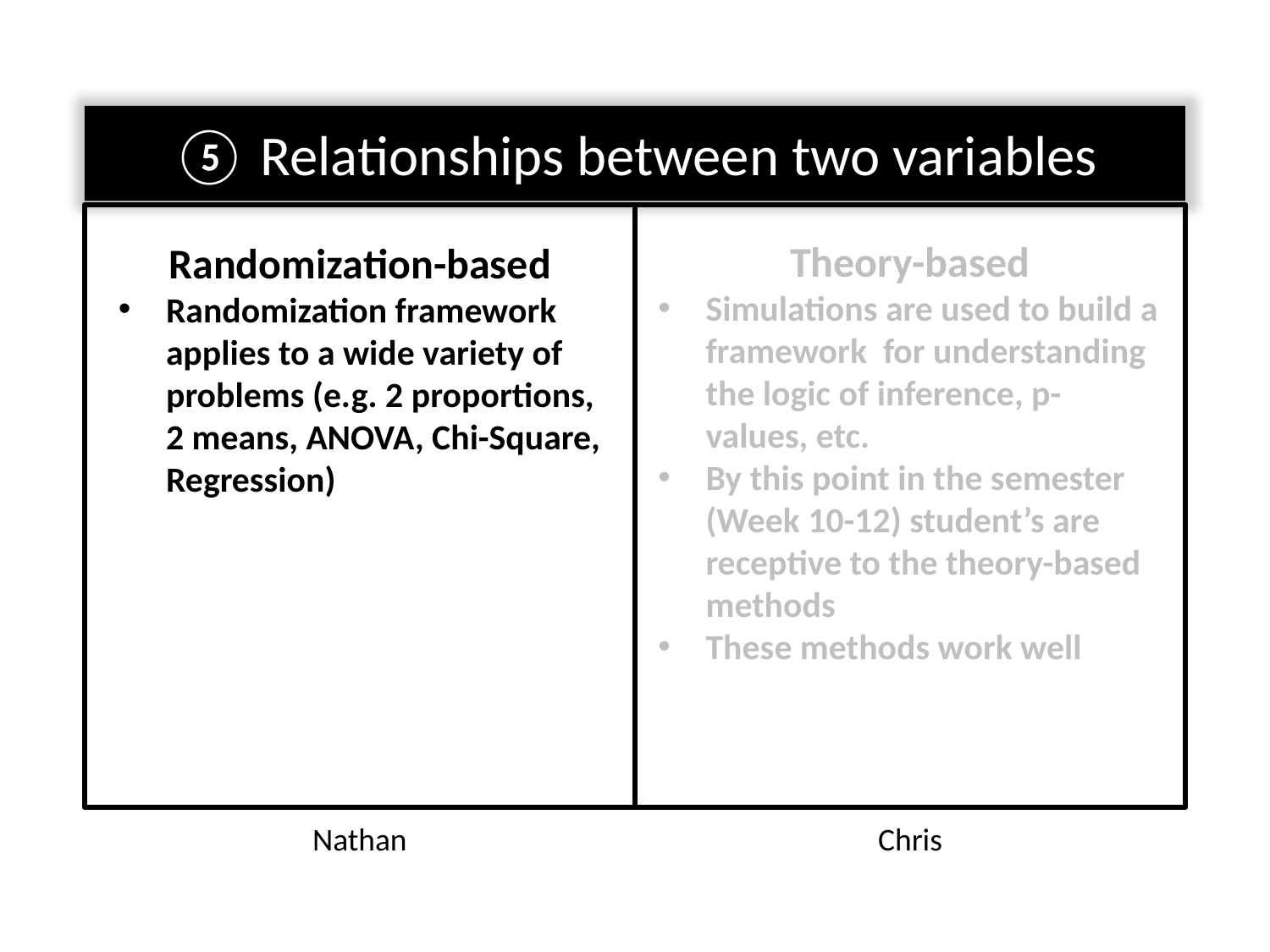

⑤ Relationships between two variables

Theory-based
Simulations are used to build a framework  for understanding the logic of inference, p-values, etc.
By this point in the semester (Week 10-12) student’s are receptive to the theory-based methods
These methods work well
Randomization-based
Randomization framework applies to a wide variety of problems (e.g. 2 proportions, 2 means, ANOVA, Chi-Square, Regression)
Nathan
Chris